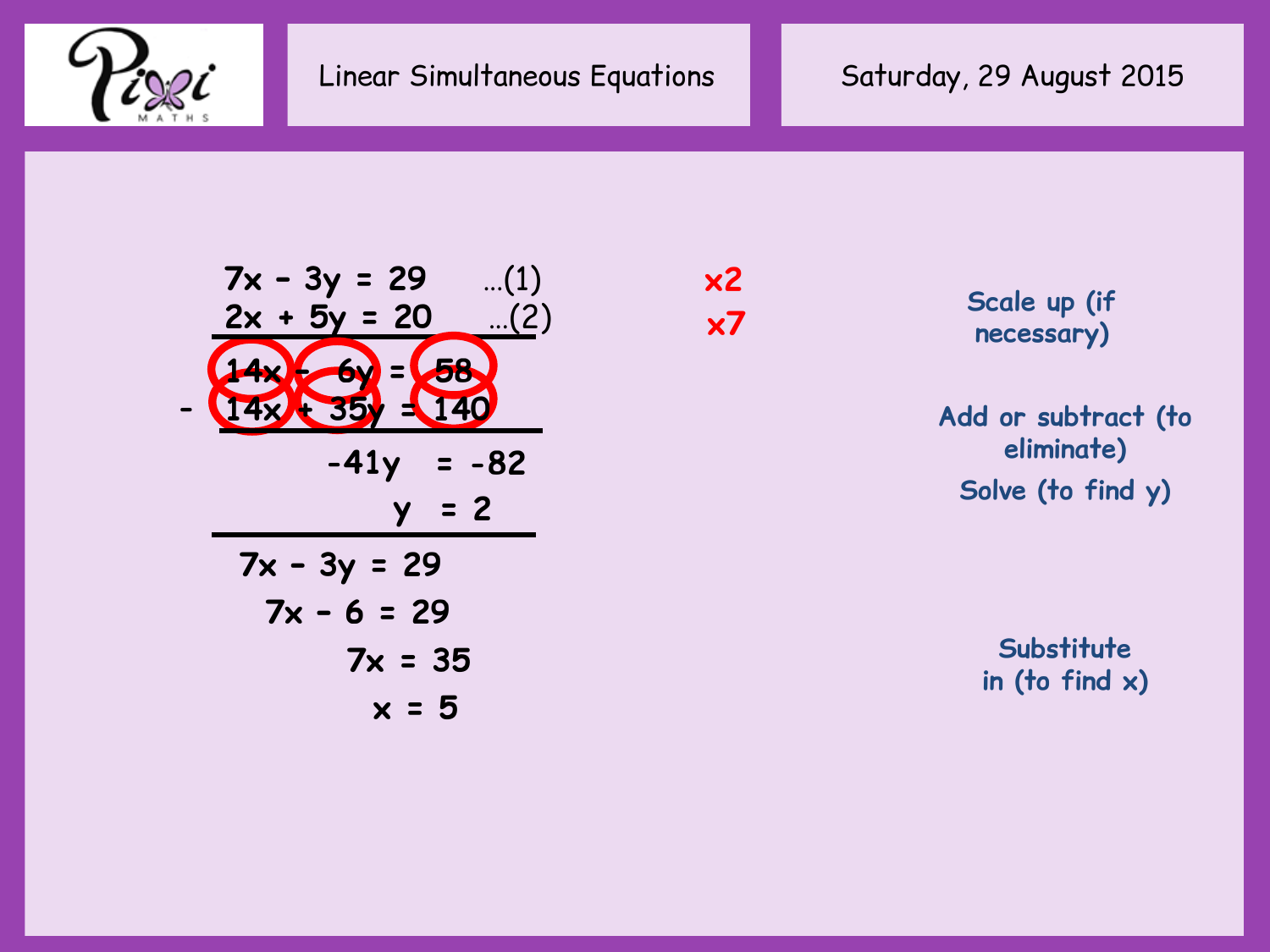

7x – 3y = 29    …(1)
2x + 5y = 20    …(2)
x2
Scale up (if necessary)
x7

14x –  6y =  58
14x + 35y = 140

-
Add or subtract (to eliminate)
-41y
= -82
Solve (to find y)
y
= 2
7x – 3y = 29
7x – 6 = 29
Substitute
in (to find x)
7x = 35
x = 5